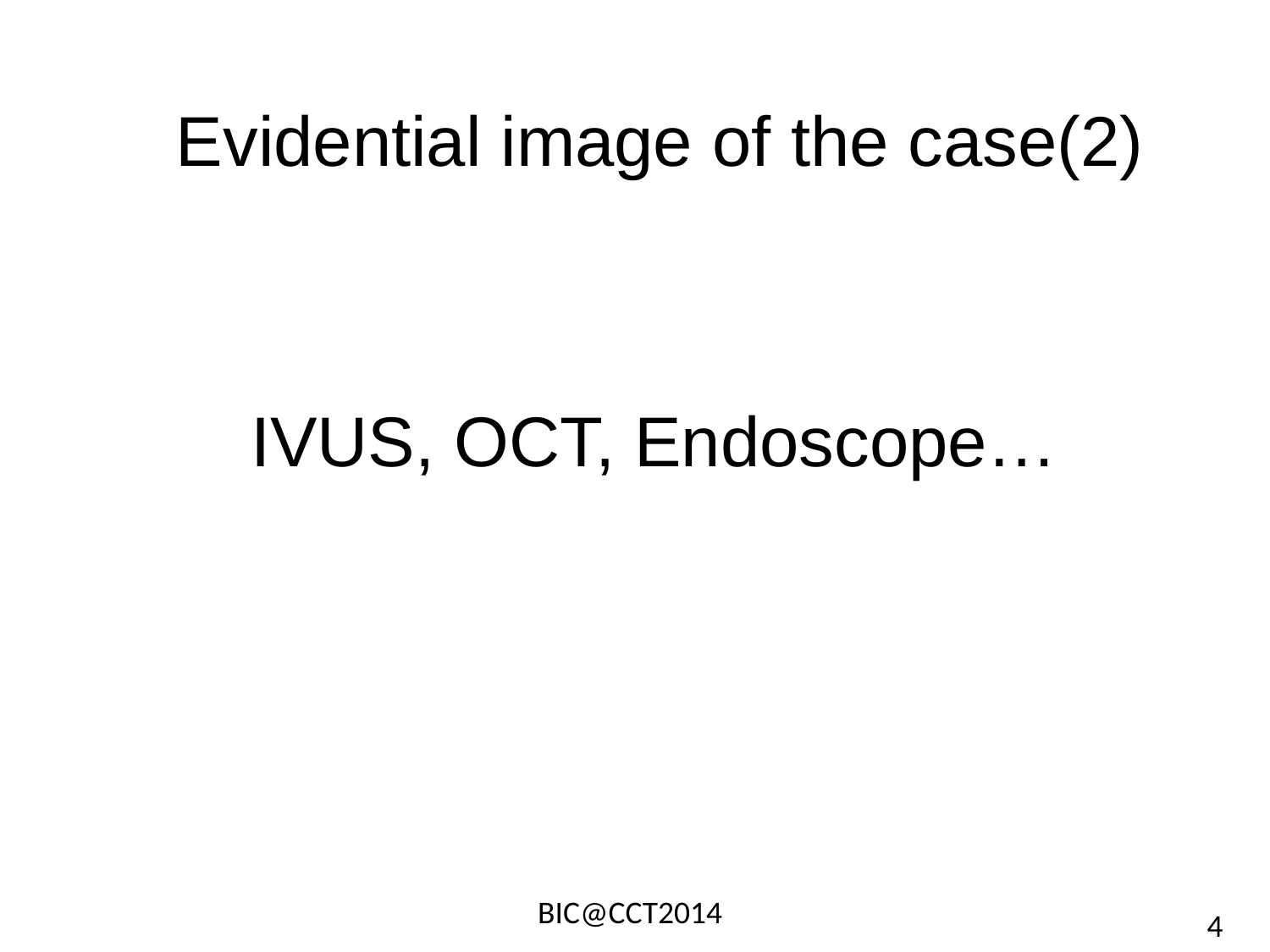

# Evidential image of the case(2)
IVUS, OCT, Endoscope…
4